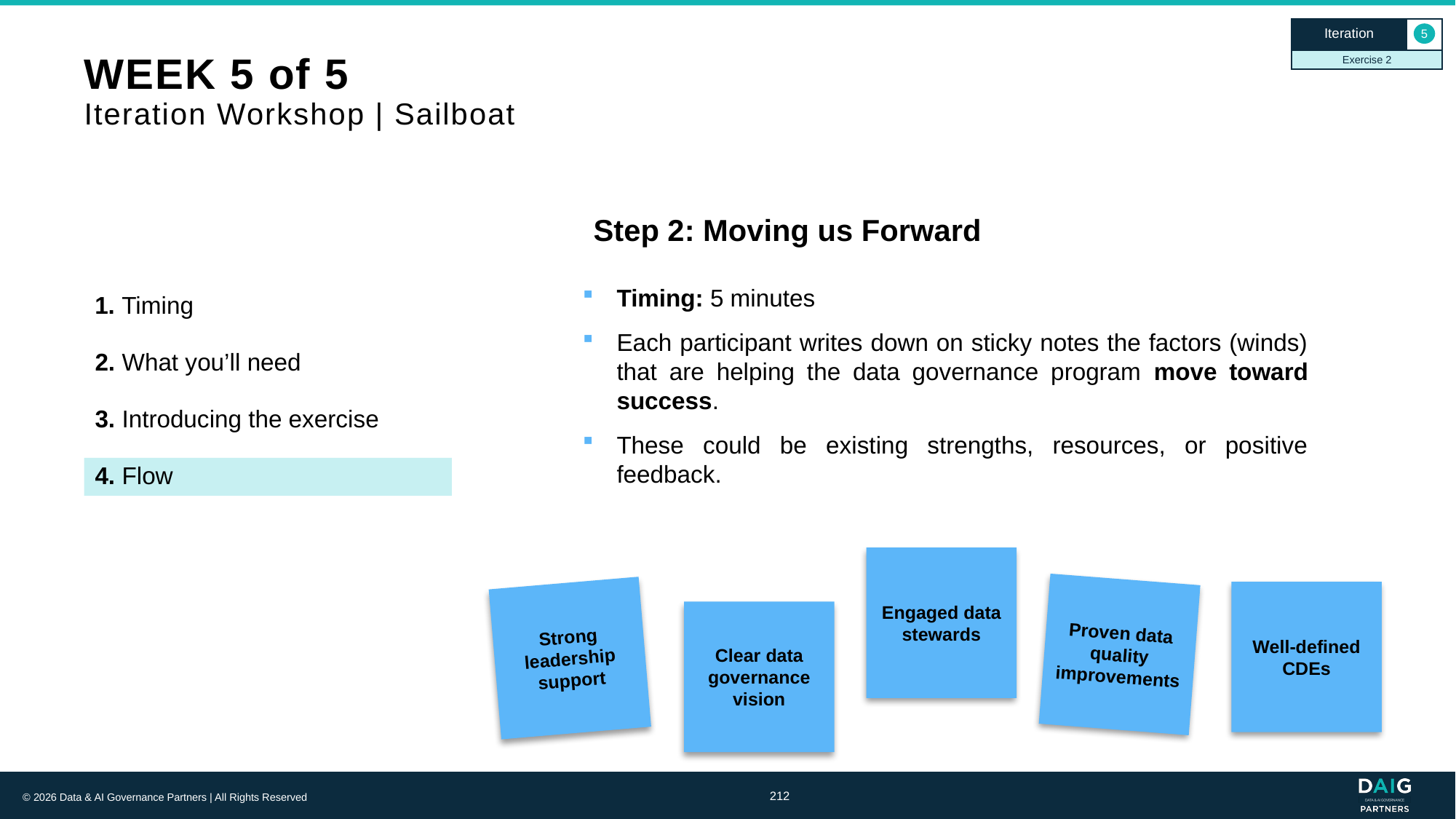

Iteration

5
Exercise 2
# WEEK 5 of 5 Iteration Workshop | Sailboat
Step 2: Moving us Forward
Timing: 5 minutes
Each participant writes down on sticky notes the factors (winds) that are helping the data governance program move toward success.
These could be existing strengths, resources, or positive feedback.
1. Timing
2. What you’ll need
3. Introducing the exercise
4. Flow
Engaged data stewards
Proven data quality improvements
Well-defined CDEs
Strong leadership support
Clear data governance vision
212
© 2026 Data & AI Governance Partners | All Rights Reserved